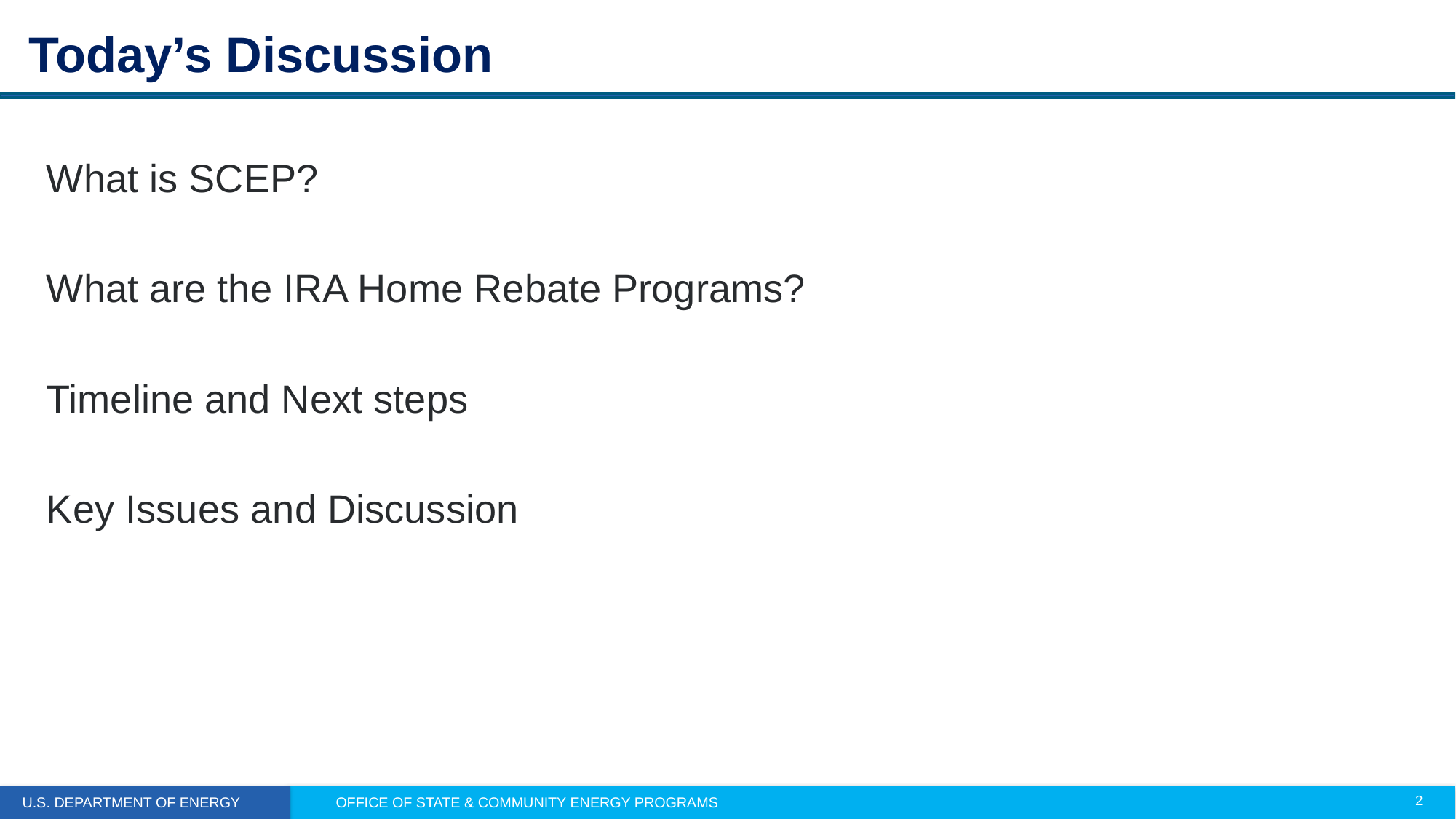

# Today’s Discussion
What is SCEP?

What are the IRA Home Rebate Programs?

Timeline and Next steps

Key Issues and Discussion